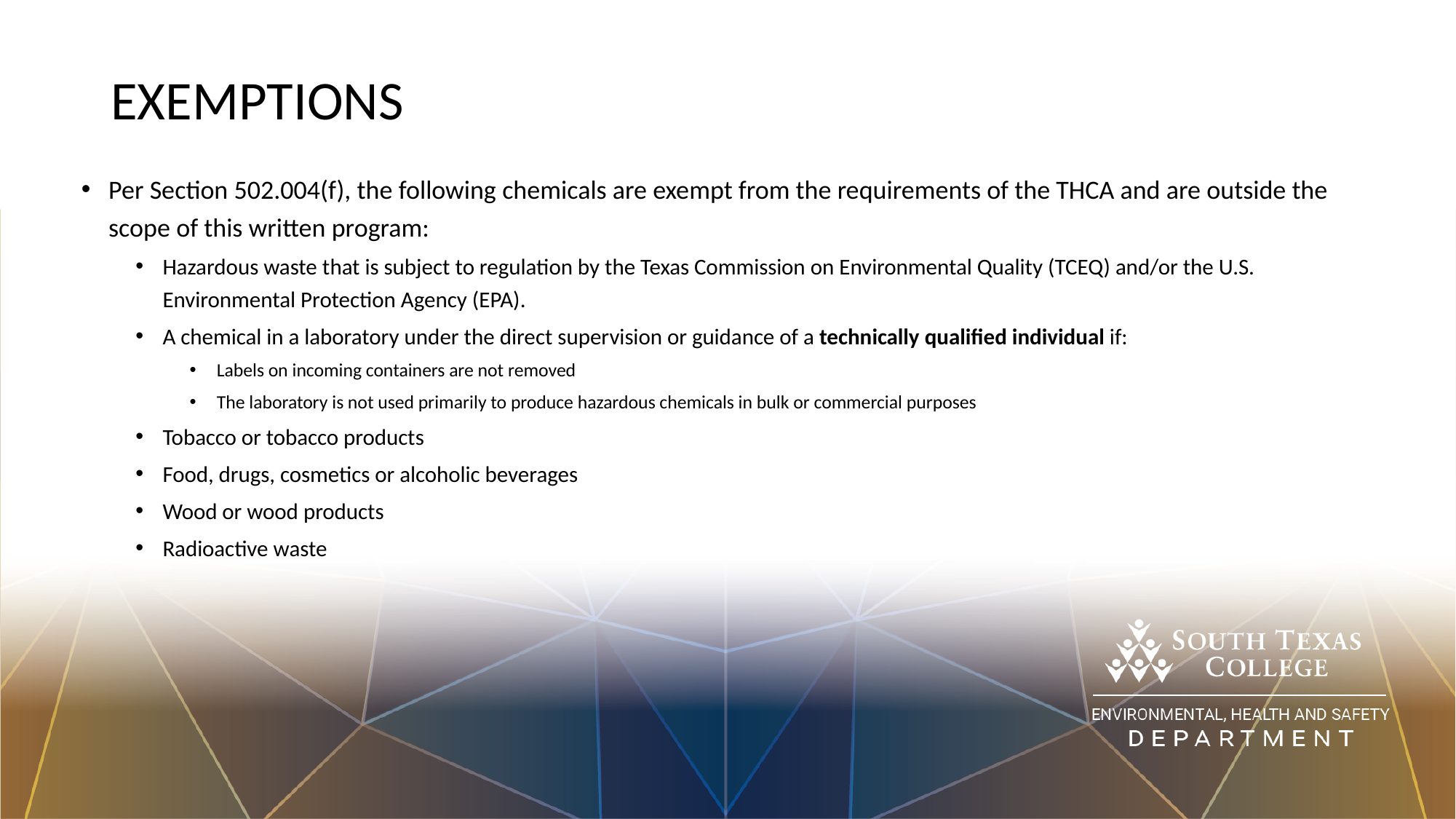

# EXEMPTIONS
Per Section 502.004(f), the following chemicals are exempt from the requirements of the THCA and are outside the scope of this written program:
Hazardous waste that is subject to regulation by the Texas Commission on Environmental Quality (TCEQ) and/or the U.S. Environmental Protection Agency (EPA).
A chemical in a laboratory under the direct supervision or guidance of a technically qualified individual if:
Labels on incoming containers are not removed
The laboratory is not used primarily to produce hazardous chemicals in bulk or commercial purposes
Tobacco or tobacco products
Food, drugs, cosmetics or alcoholic beverages
Wood or wood products
Radioactive waste